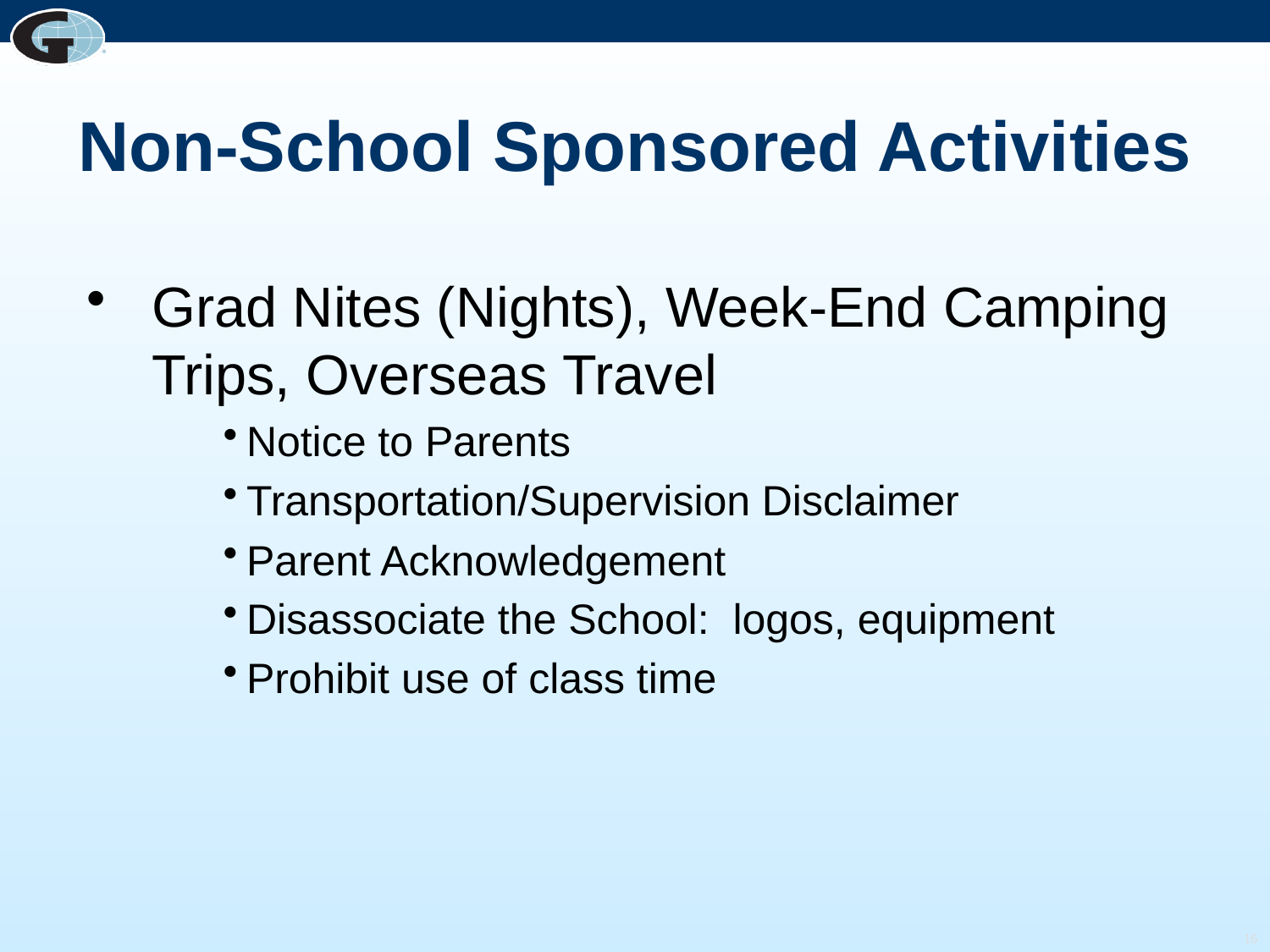

# Non-School Sponsored Activities
Grad Nites (Nights), Week-End Camping Trips, Overseas Travel
Notice to Parents
Transportation/Supervision Disclaimer
Parent Acknowledgement
Disassociate the School:  logos, equipment
Prohibit use of class time